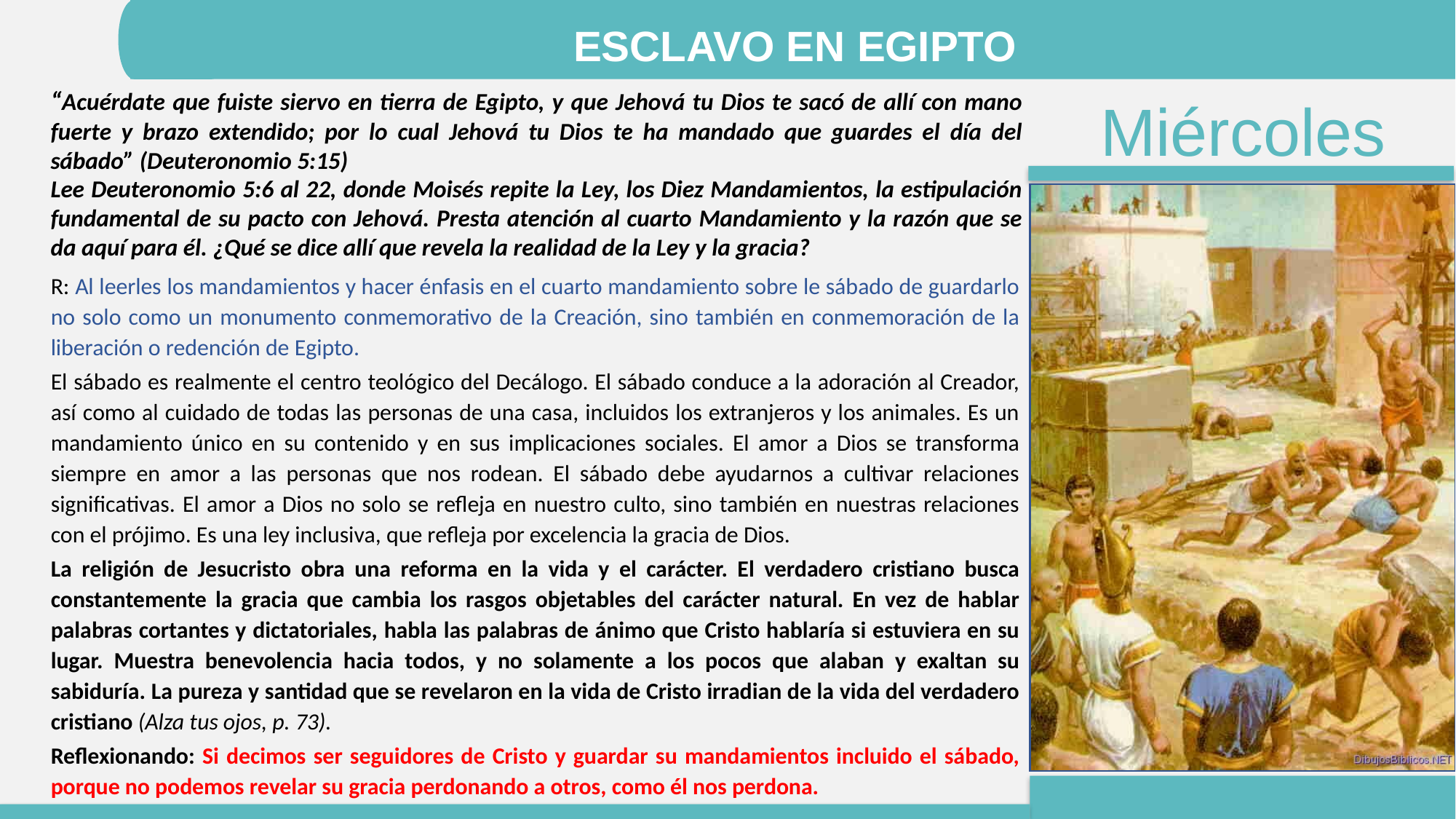

ESCLAVO EN EGIPTO
“Acuérdate que fuiste siervo en tierra de Egipto, y que Jehová tu Dios te sacó de allí con mano fuerte y brazo extendido; por lo cual Jehová tu Dios te ha mandado que guardes el día del sábado” (Deuteronomio 5:15)
Lee Deuteronomio 5:6 al 22, donde Moisés repite la Ley, los Diez Mandamientos, la estipulación fundamental de su pacto con Jehová. Presta atención al cuarto Mandamiento y la razón que se da aquí para él. ¿Qué se dice allí que revela la realidad de la Ley y la gracia?

R: Al leerles los mandamientos y hacer énfasis en el cuarto mandamiento sobre le sábado de guardarlo no solo como un monumento conmemorativo de la Creación, sino también en conmemoración de la liberación o redención de Egipto.
El sábado es realmente el centro teológico del Decálogo. El sábado conduce a la adoración al Creador, así como al cuidado de todas las personas de una casa, incluidos los extranjeros y los animales. Es un mandamiento único en su contenido y en sus implicaciones sociales. El amor a Dios se transforma siempre en amor a las personas que nos rodean. El sábado debe ayudarnos a cultivar relaciones significativas. El amor a Dios no solo se refleja en nuestro culto, sino también en nuestras relaciones con el prójimo. Es una ley inclusiva, que refleja por excelencia la gracia de Dios.
La religión de Jesucristo obra una reforma en la vida y el carácter. El verdadero cristiano busca constantemente la gracia que cambia los rasgos objetables del carácter natural. En vez de hablar palabras cortantes y dictatoriales, habla las palabras de ánimo que Cristo hablaría si estuviera en su lugar. Muestra benevolencia hacia todos, y no solamente a los pocos que alaban y exaltan su sabiduría. La pureza y santidad que se revelaron en la vida de Cristo irradian de la vida del verdadero cristiano (Alza tus ojos, p. 73).
Reflexionando: Si decimos ser seguidores de Cristo y guardar su mandamientos incluido el sábado, porque no podemos revelar su gracia perdonando a otros, como él nos perdona.